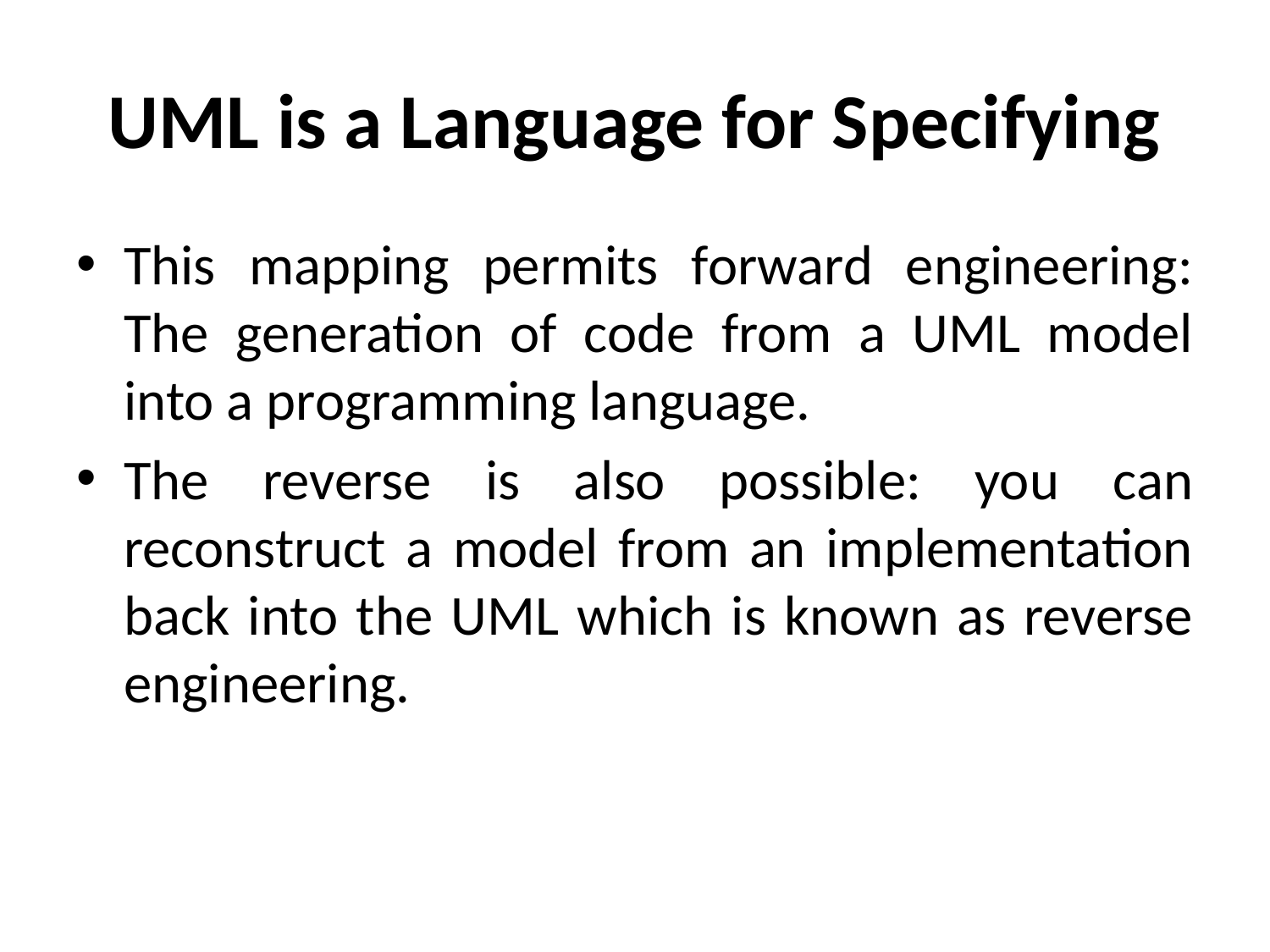

# UML is a Language for Specifying
This mapping permits forward engineering: The generation of code from a UML model into a programming language.
The reverse is also possible: you can reconstruct a model from an implementation back into the UML which is known as reverse engineering.